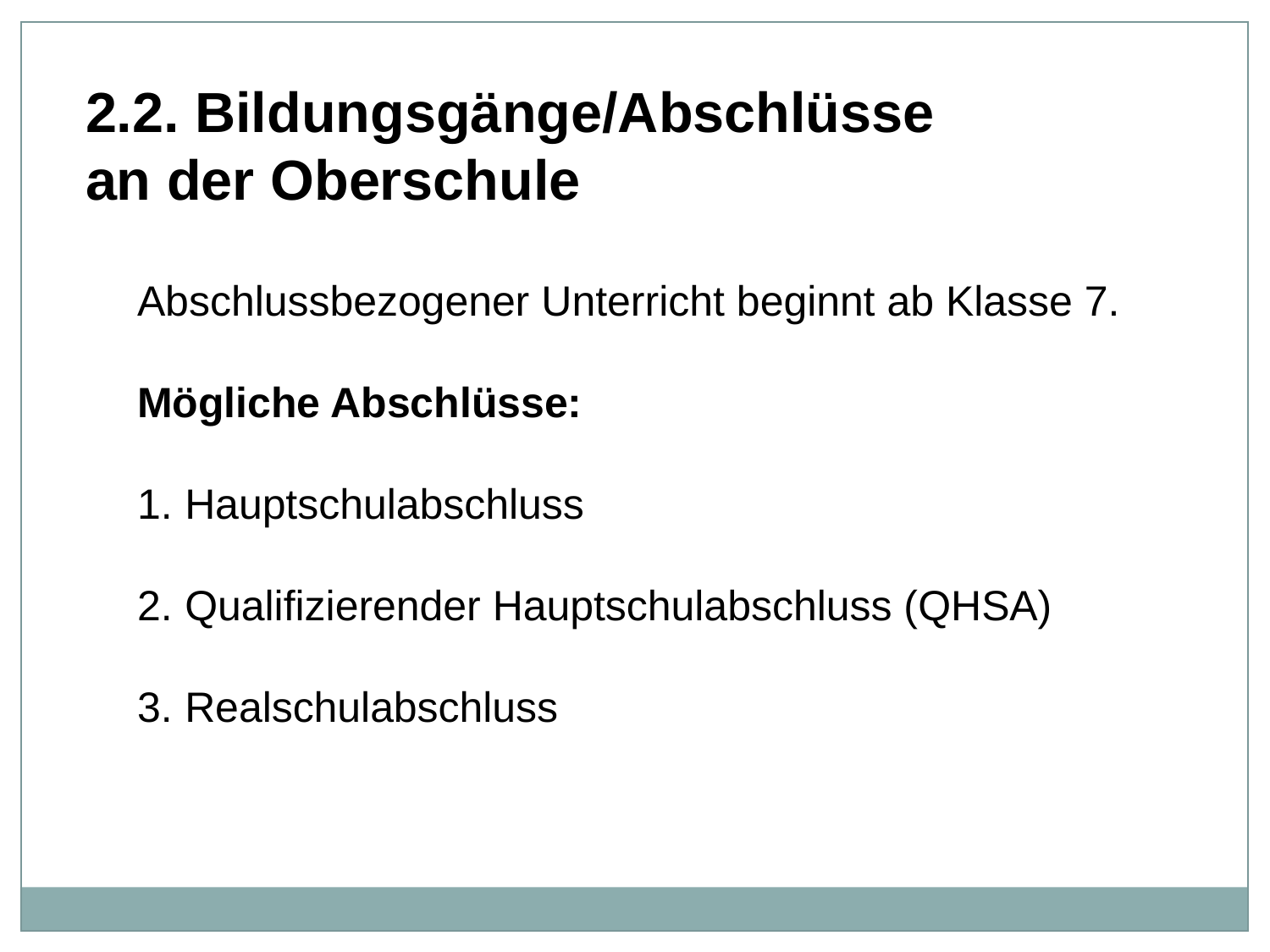

2.2. Bildungsgänge/Abschlüsse
an der Oberschule
Abschlussbezogener Unterricht beginnt ab Klasse 7.

Mögliche Abschlüsse:

Hauptschulabschluss

Qualifizierender Hauptschulabschluss (QHSA)

Realschulabschluss